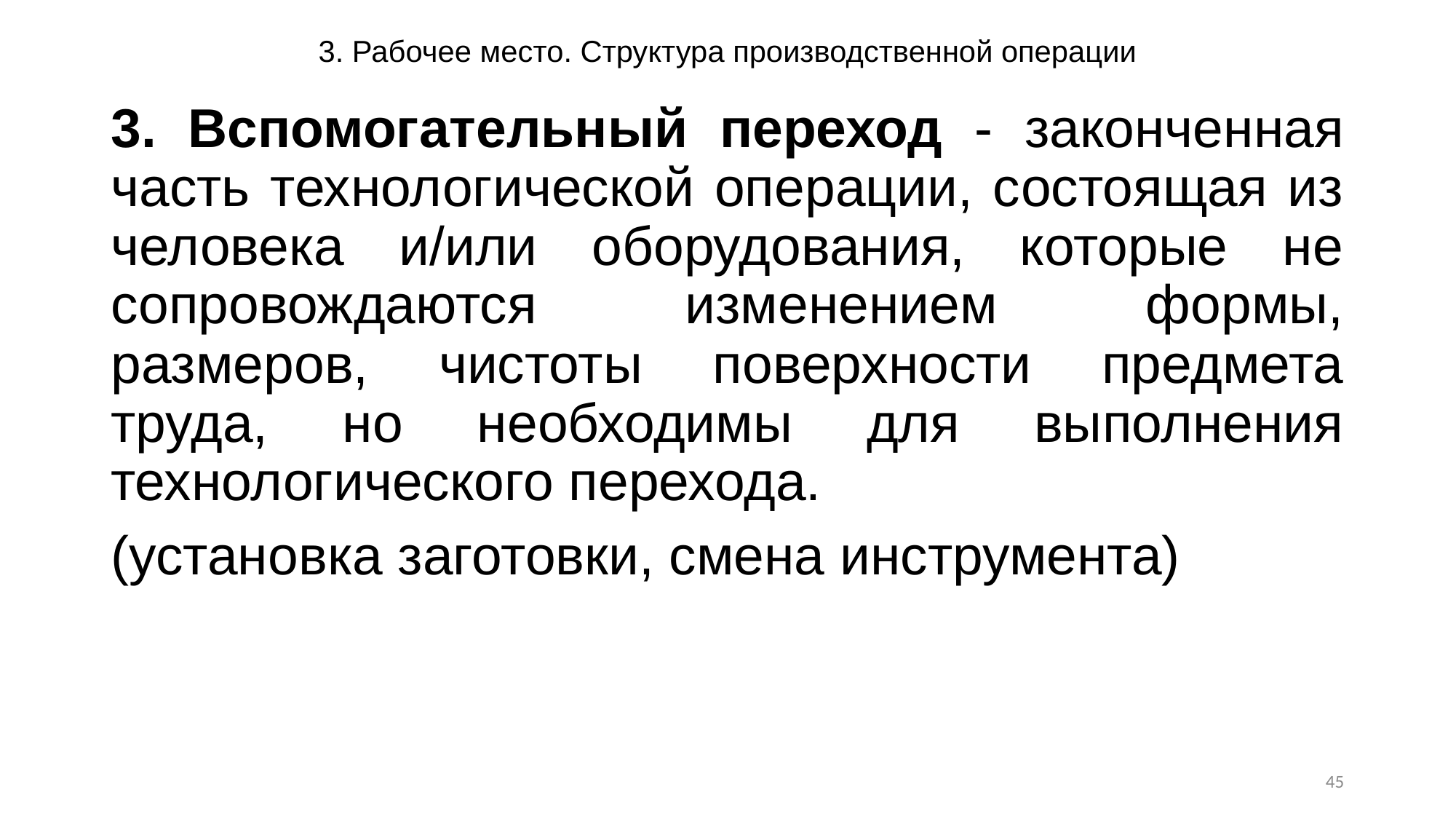

# 3. Рабочее место. Структура производственной операции
3. Вспомогательный переход - законченная часть технологической операции, состоящая из человека и/или оборудования, которые не сопровождаются изменением формы, размеров, чистоты поверхности предмета труда, но необходимы для выполнения технологического перехода.
(установка заготовки, смена инструмента)
45